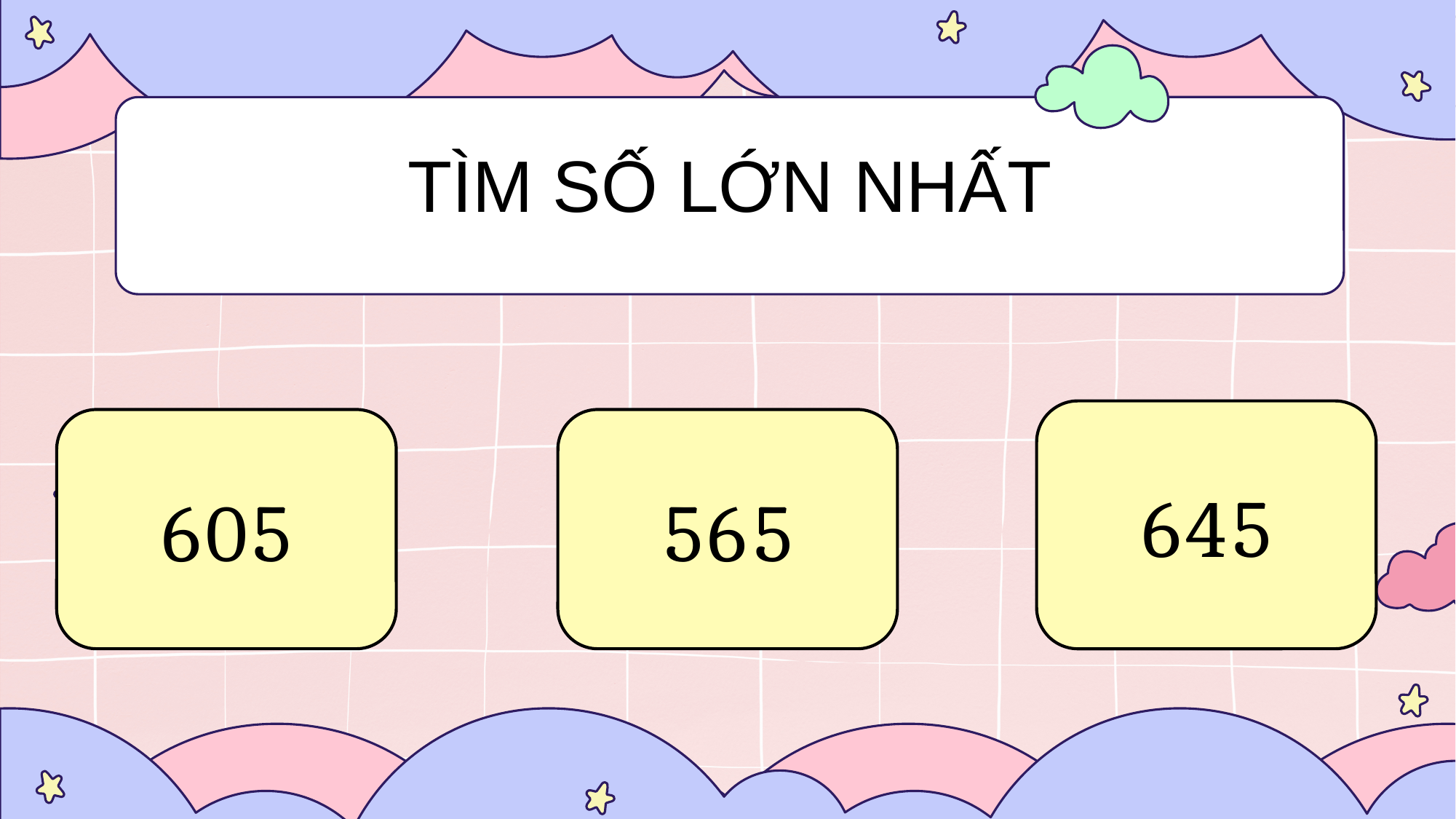

TÌM SỐ LỚN NHẤT
645
605
565